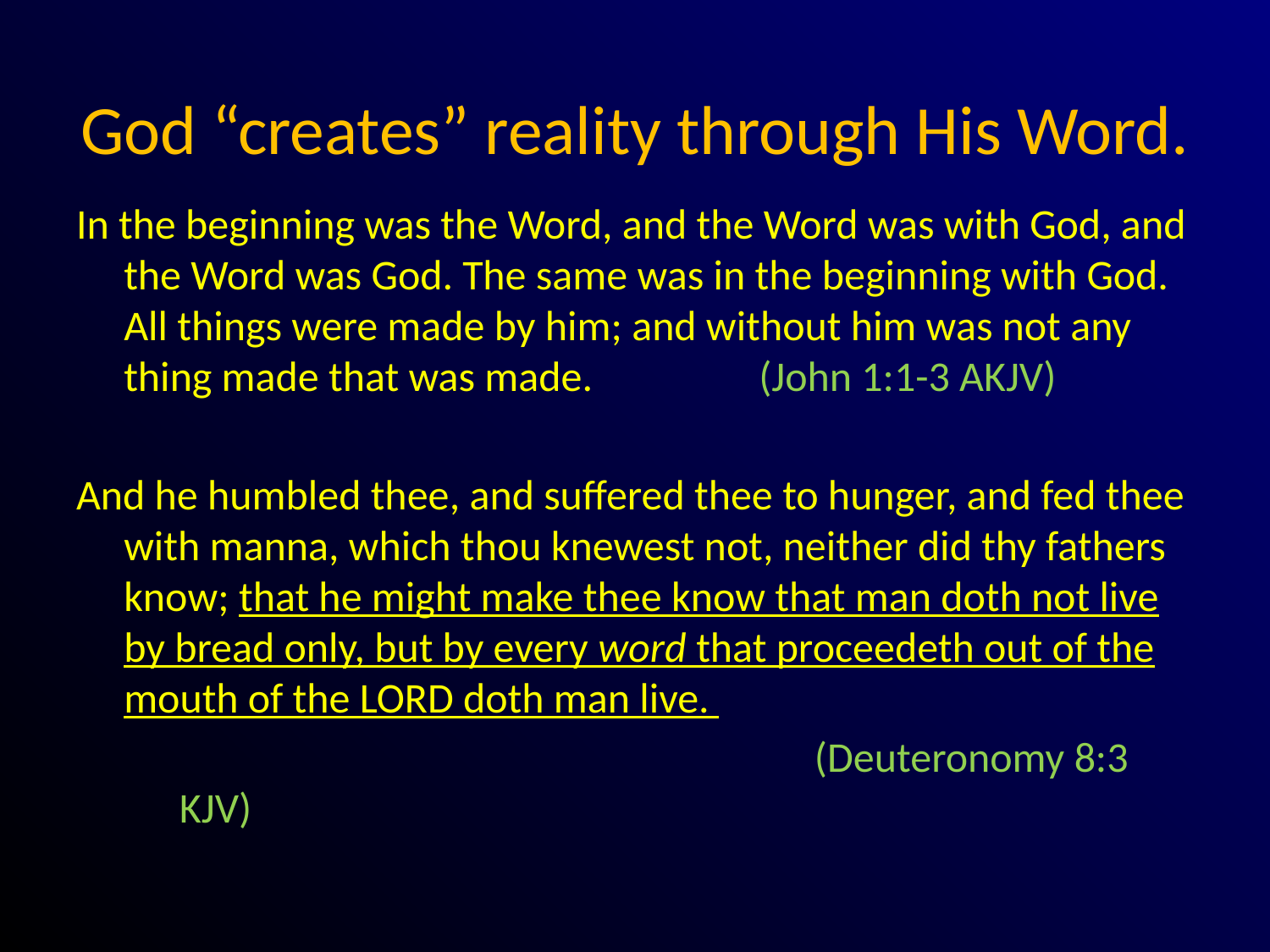

# God “creates” reality through His Word.
In the beginning was the Word, and the Word was with God, and the Word was God. The same was in the beginning with God.  All things were made by him; and without him was not any thing made that was made.		(John 1:1-3 AKJV)

And he humbled thee, and suffered thee to hunger, and fed thee with manna, which thou knewest not, neither did thy fathers know; that he might make thee know that man doth not live by bread only, but by every word that proceedeth out of the mouth of the LORD doth man live.
						(Deuteronomy 8:3 KJV)